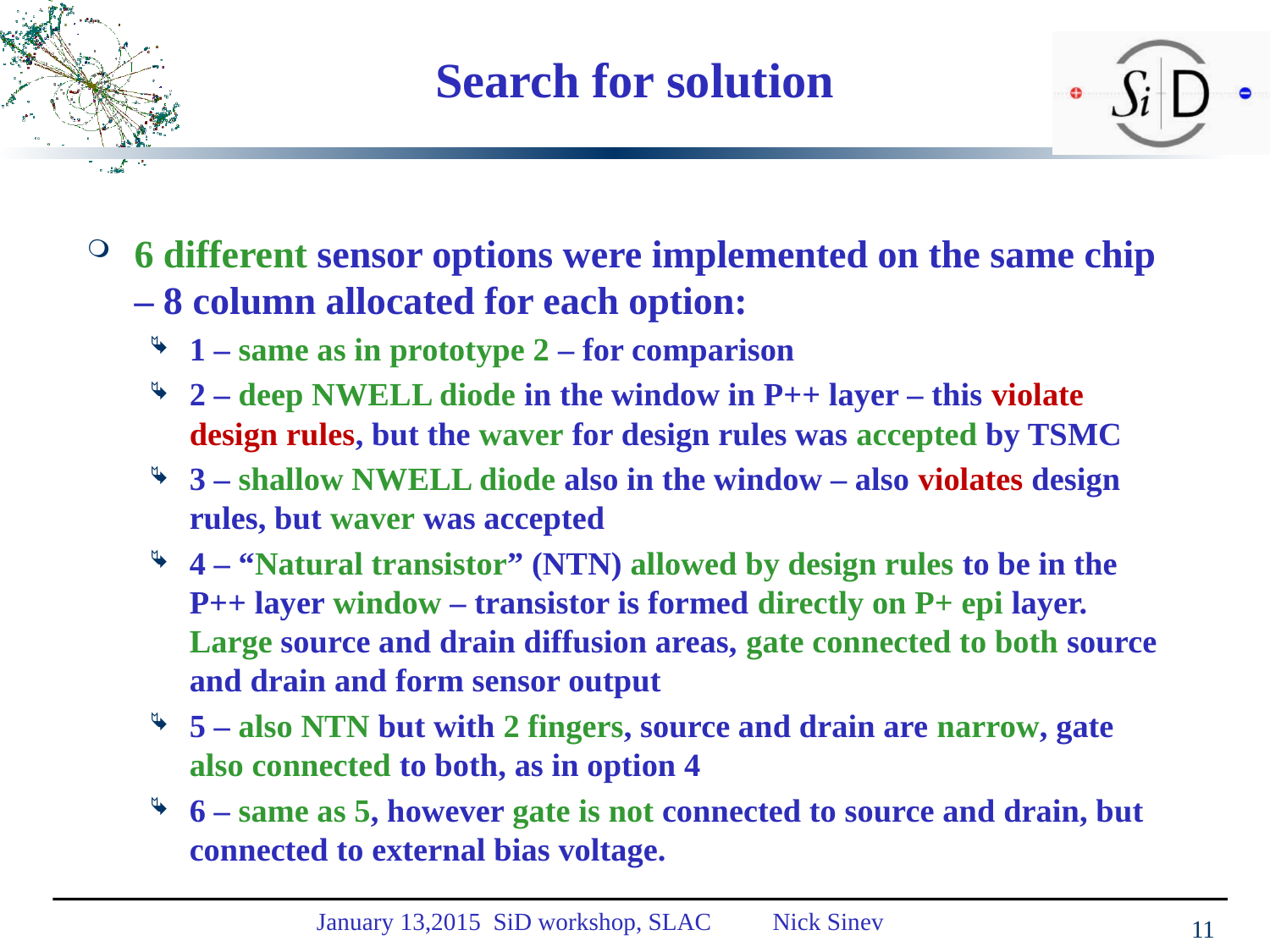

# Search for solution
6 different sensor options were implemented on the same chip – 8 column allocated for each option:
1 – same as in prototype 2 – for comparison
2 – deep NWELL diode in the window in P++ layer – this violate design rules, but the waver for design rules was accepted by TSMC
3 – shallow NWELL diode also in the window – also violates design rules, but waver was accepted
4 – “Natural transistor” (NTN) allowed by design rules to be in the P++ layer window – transistor is formed directly on P+ epi layer. Large source and drain diffusion areas, gate connected to both source and drain and form sensor output
5 – also NTN but with 2 fingers, source and drain are narrow, gate also connected to both, as in option 4
6 – same as 5, however gate is not connected to source and drain, but connected to external bias voltage.
January 13,2015  SiD workshop, SLAC          Nick Sinev
11